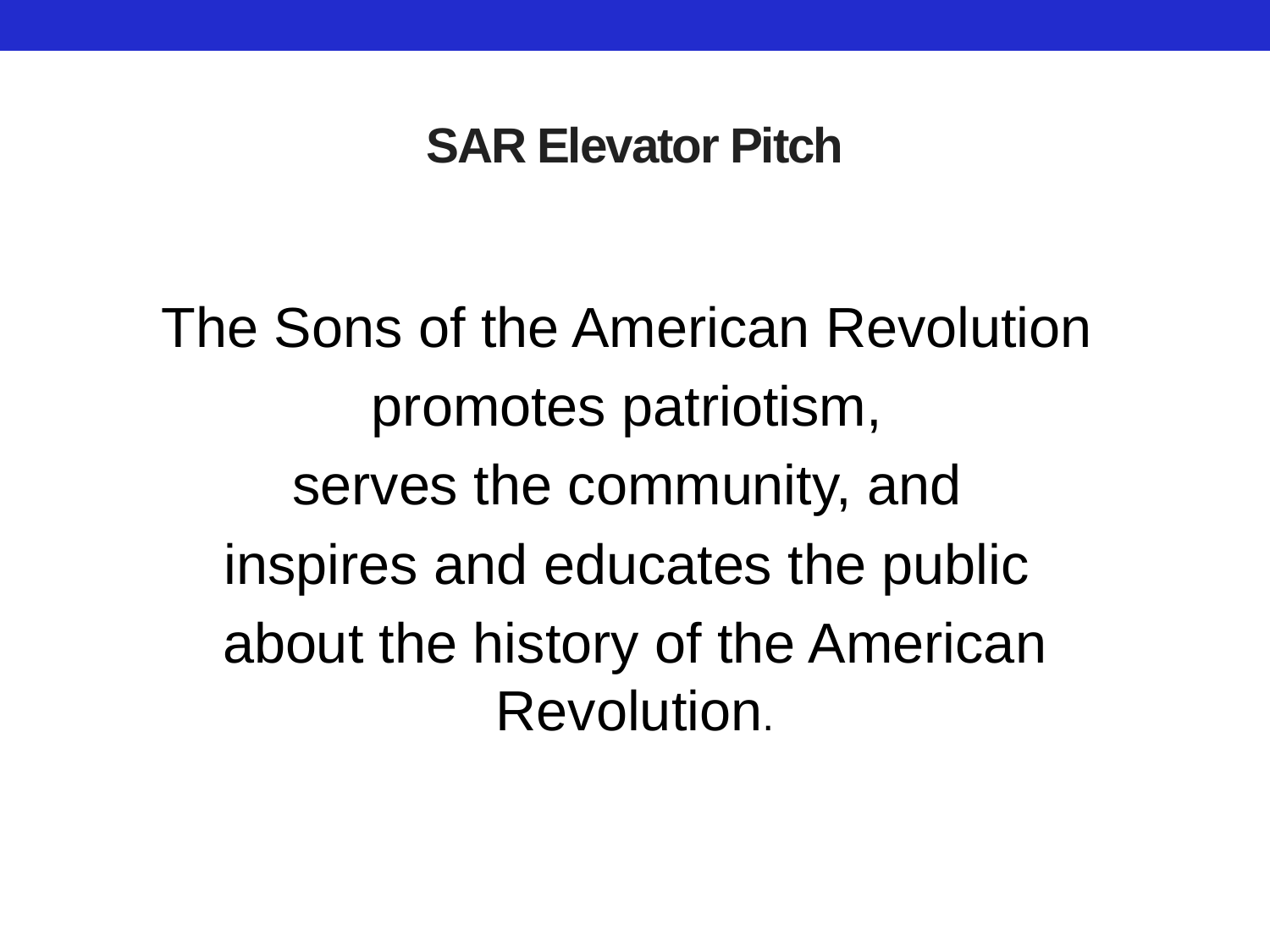

# SAR Elevator Pitch

The Sons of the American Revolution
promotes patriotism,
serves the community, and
inspires and educates the public
about the history of the American Revolution.